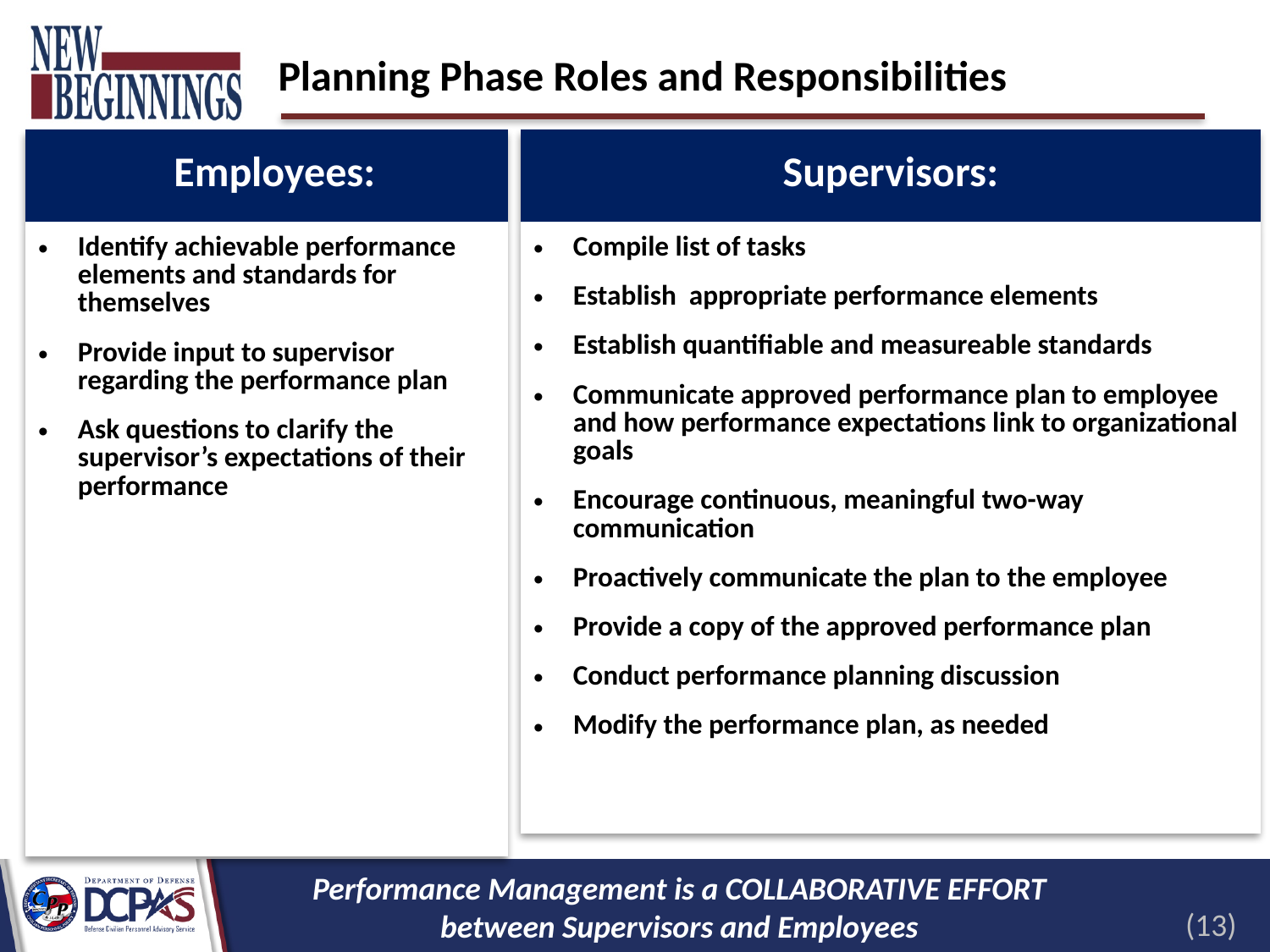

# Planning Phase Roles and Responsibilities
| Employees: |
| --- |
| Identify achievable performance elements and standards for themselves Provide input to supervisor regarding the performance plan Ask questions to clarify the supervisor’s expectations of their performance |
| Supervisors: |
| --- |
| Compile list of tasks Establish appropriate performance elements Establish quantifiable and measureable standards Communicate approved performance plan to employee and how performance expectations link to organizational goals Encourage continuous, meaningful two-way communication Proactively communicate the plan to the employee Provide a copy of the approved performance plan Conduct performance planning discussion Modify the performance plan, as needed |
Performance Management is a COLLABORATIVE EFFORT
between Supervisors and Employees
(13)